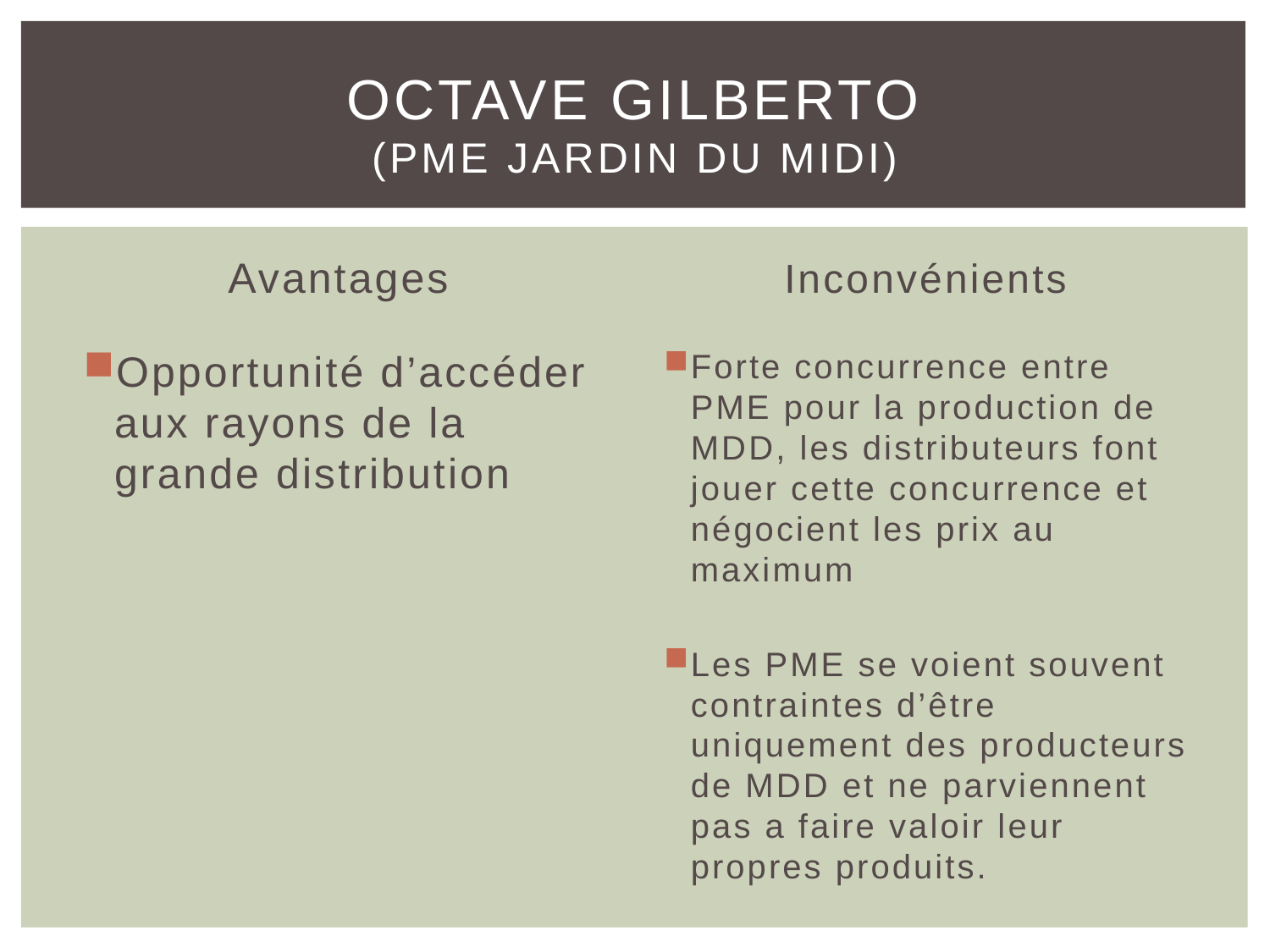

# Octave Gilberto (PME Jardin du midi)
Avantages
Inconvénients
Opportunité d’accéder aux rayons de la grande distribution
Forte concurrence entre PME pour la production de MDD, les distributeurs font jouer cette concurrence et négocient les prix au maximum

Les PME se voient souvent contraintes d’être uniquement des producteurs de MDD et ne parviennent pas a faire valoir leur propres produits.